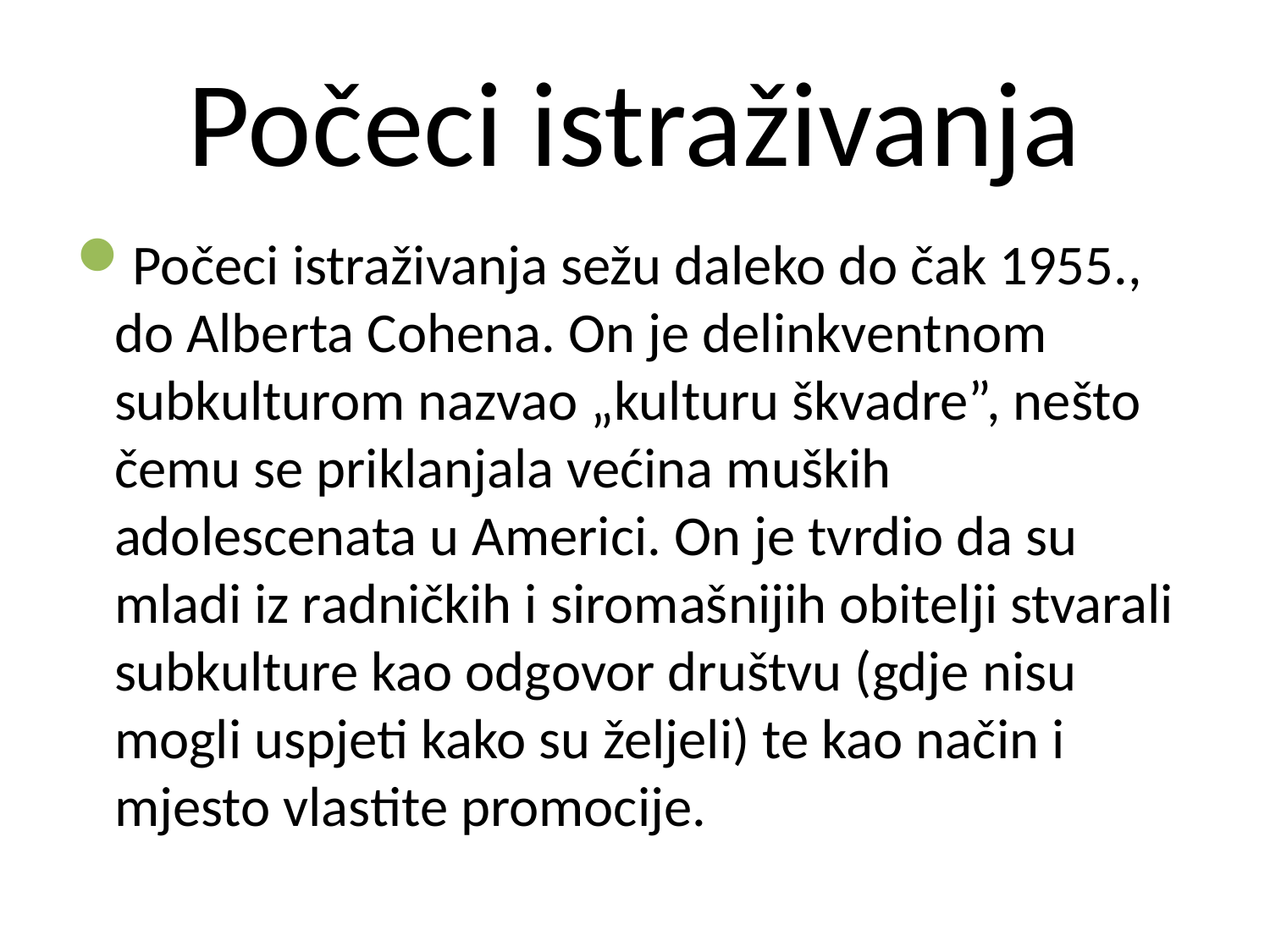

# Počeci istraživanja
Počeci istraživanja sežu daleko do čak 1955., do Alberta Cohena. On je delinkventnom subkulturom nazvao „kulturu škvadre”, nešto čemu se priklanjala većina muških adolescenata u Americi. On je tvrdio da su mladi iz radničkih i siromašnijih obitelji stvarali subkulture kao odgovor društvu (gdje nisu mogli uspjeti kako su željeli) te kao način i mjesto vlastite promocije.